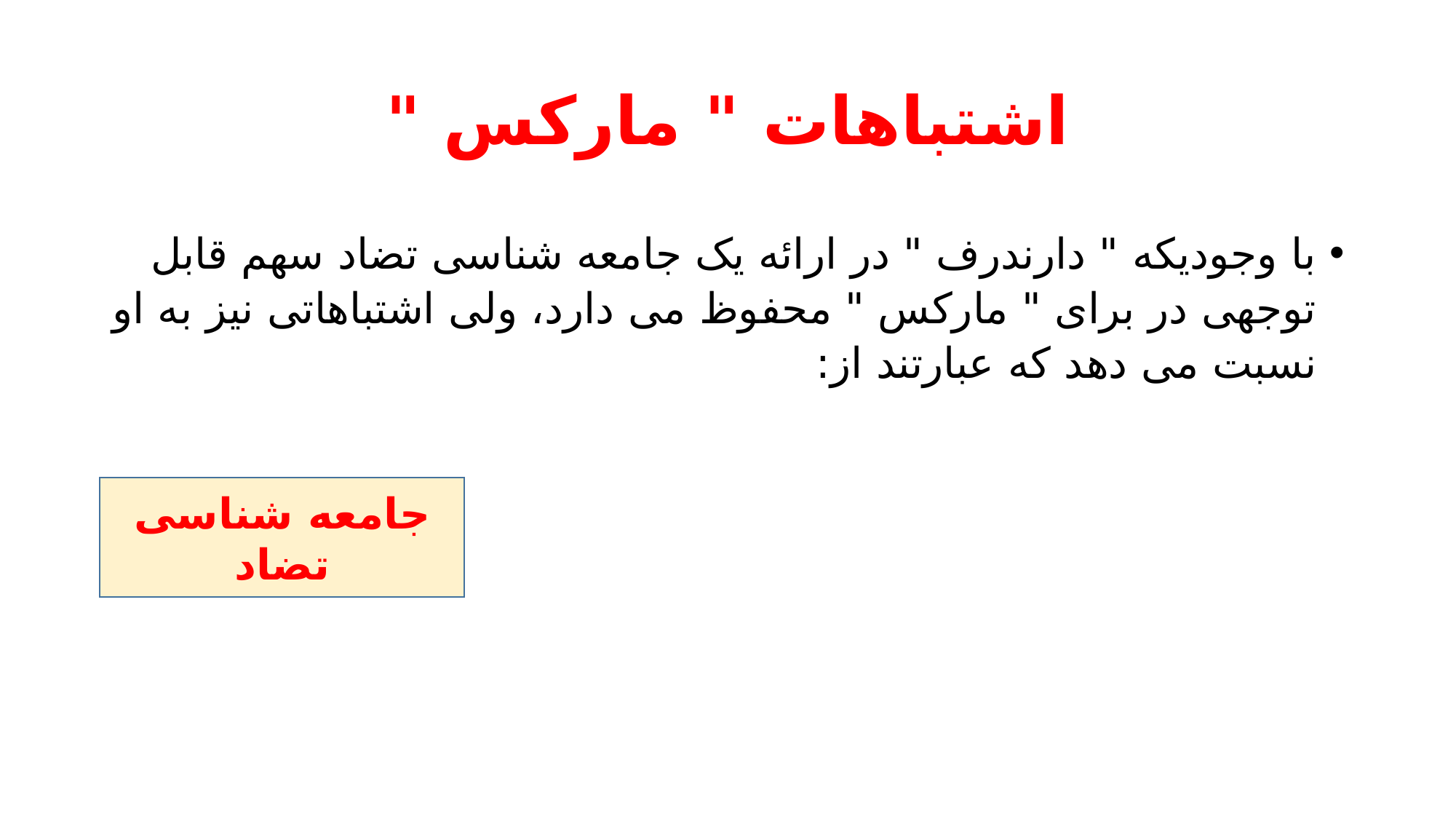

# اشتباهات " مارکس "
با وجودیکه " دارندرف " در ارائه یک جامعه شناسی تضاد سهم قابل توجهی در برای " مارکس " محفوظ می دارد، ولی اشتباهاتی نیز به او نسبت می دهد که عبارتند از:
جامعه شناسی تضاد